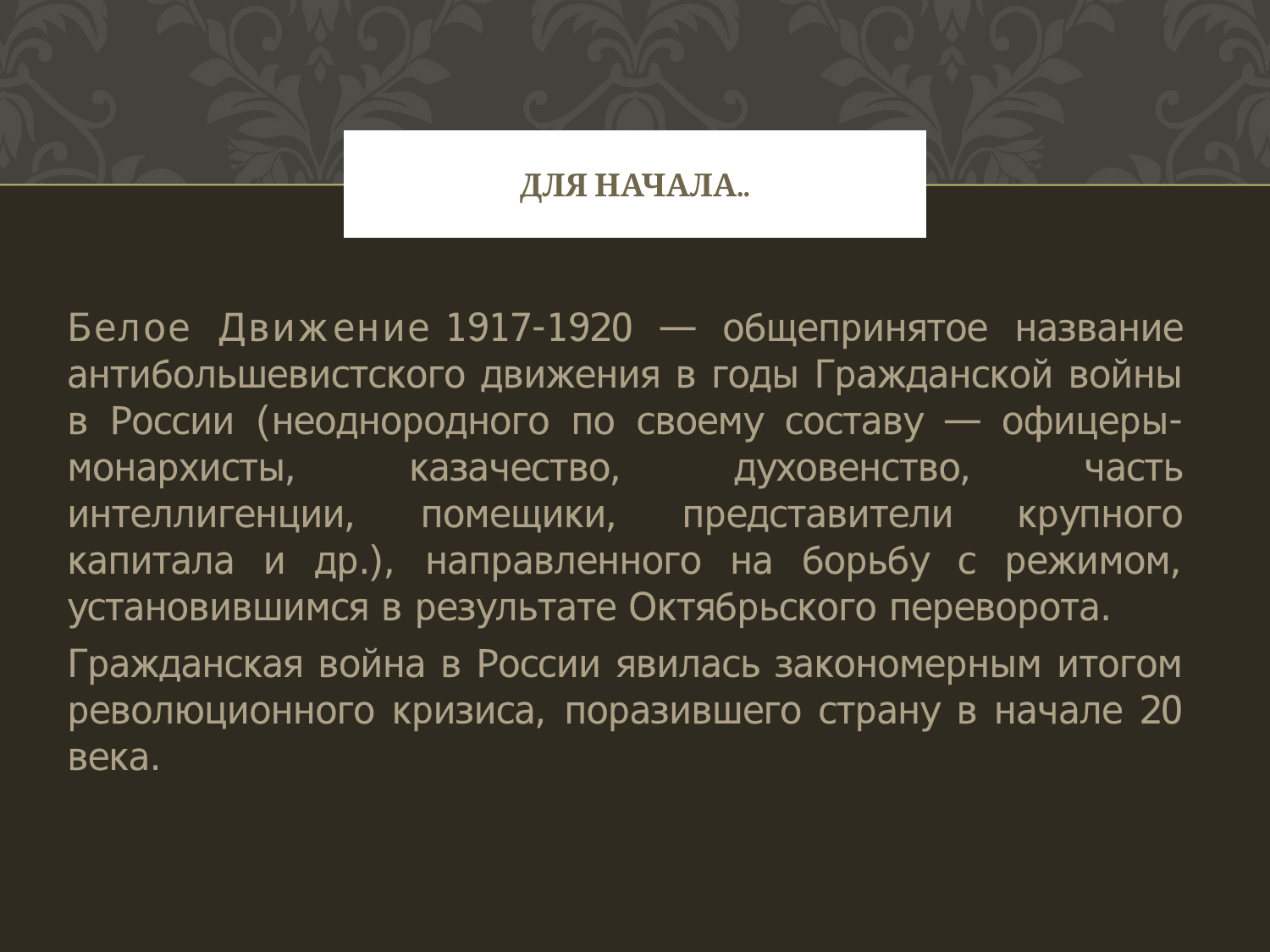

# Для начала..
Белое Движение 1917-1920 — общепринятое название антибольшевистского движения в годы Гражданской войны в России (неоднородного по своему составу — офицеры-монархисты, казачество, духовенство, часть интеллигенции, помещики, представители крупного капитала и др.), направленного на борьбу с режимом, установившимся в результате Октябрьского переворота.
Гражданская война в России явилась закономерным итогом революционного кризиса, поразившего страну в начале 20 века.